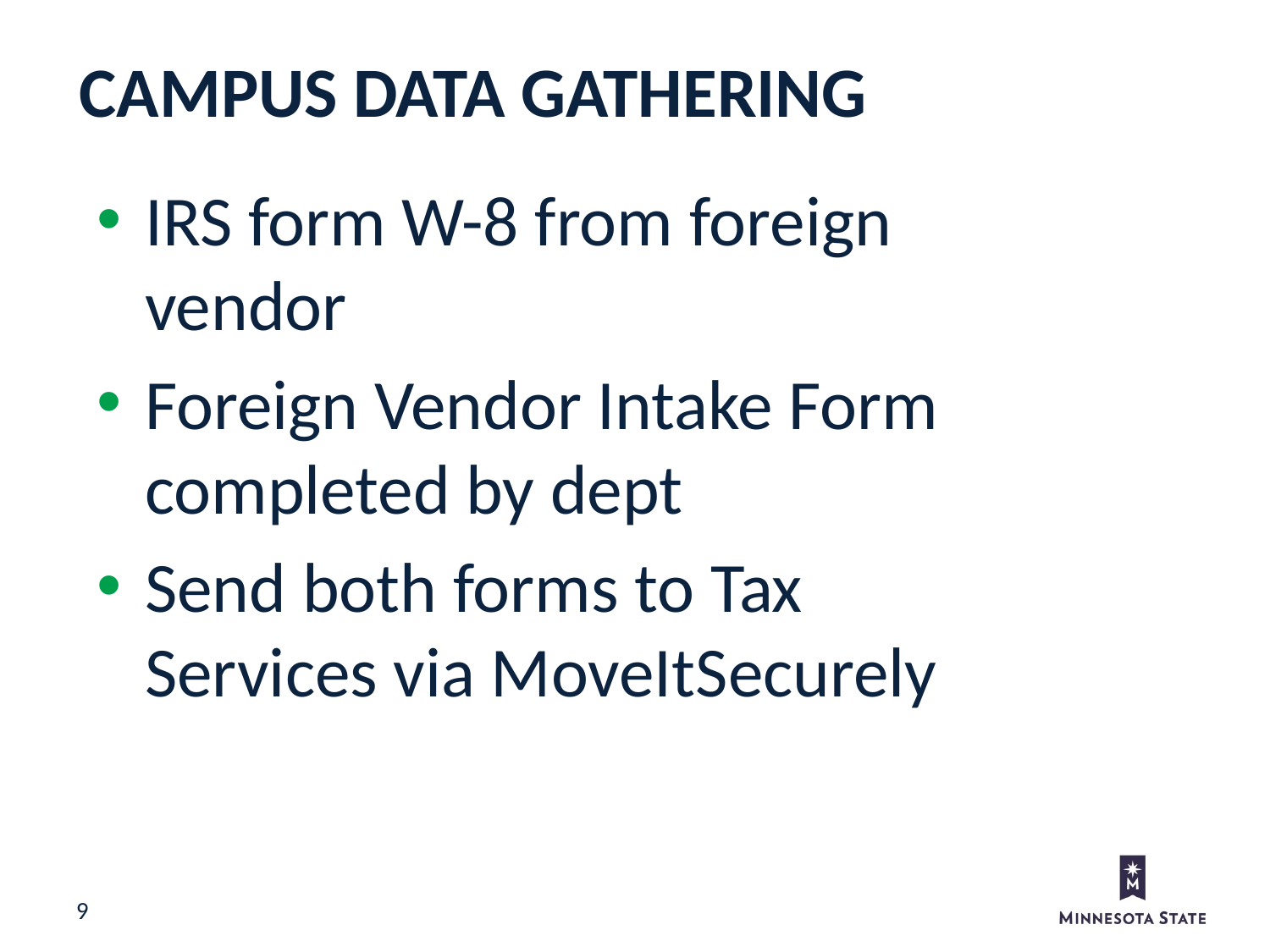

Campus Data Gathering
IRS form W-8 from foreign vendor
Foreign Vendor Intake Form completed by dept
Send both forms to Tax Services via MoveItSecurely